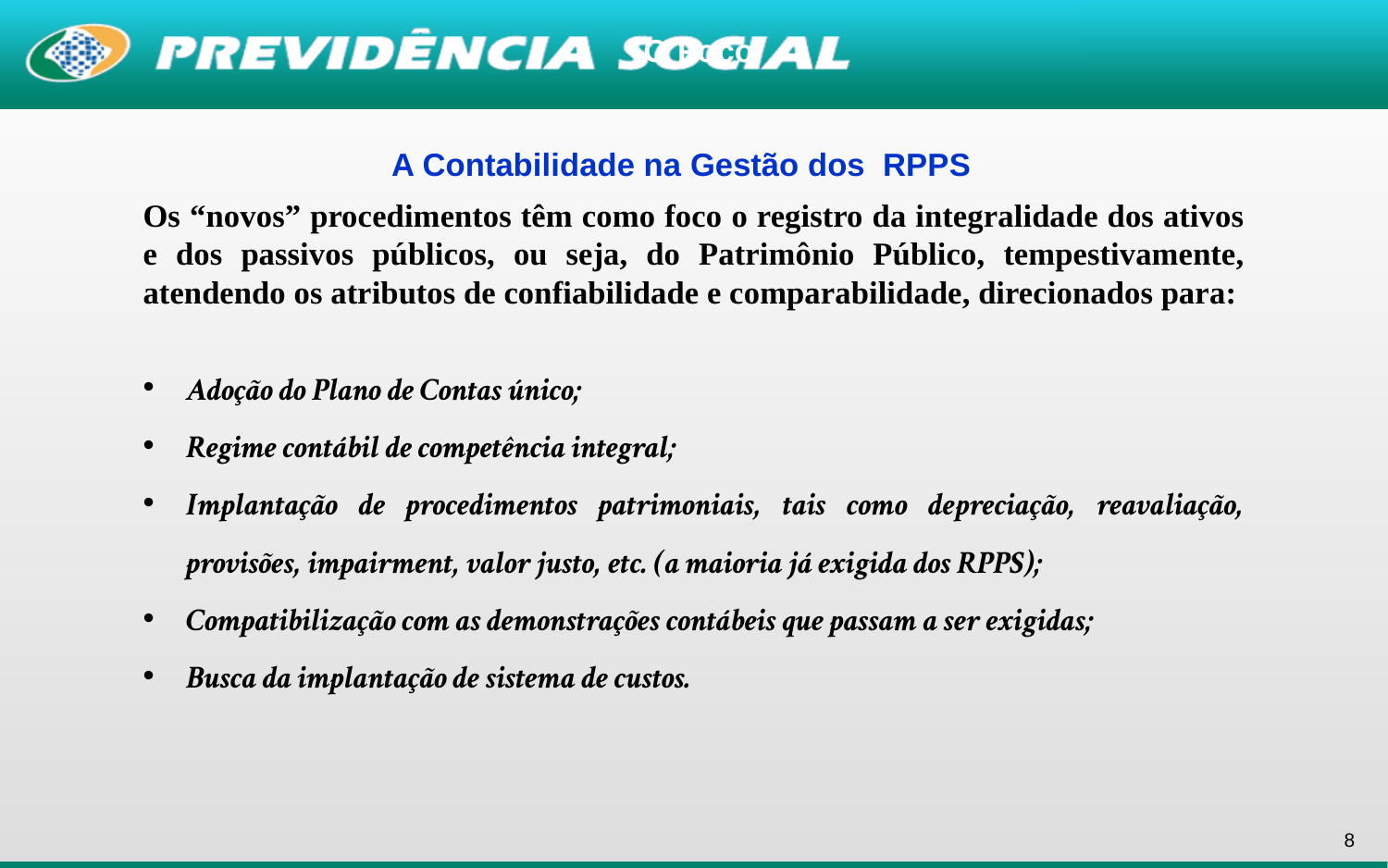

O Foco
A Contabilidade na Gestão dos  RPPS
Os “novos” procedimentos têm como foco o registro da integralidade dos ativos e dos passivos públicos, ou seja, do Patrimônio Público, tempestivamente, atendendo os atributos de confiabilidade e comparabilidade, direcionados para:

Adoção do Plano de Contas único;
Regime contábil de competência integral;
Implantação de procedimentos patrimoniais, tais como depreciação, reavaliação, provisões, impairment, valor justo, etc. (a maioria já exigida dos RPPS);
Compatibilização com as demonstrações contábeis que passam a ser exigidas;
Busca da implantação de sistema de custos.